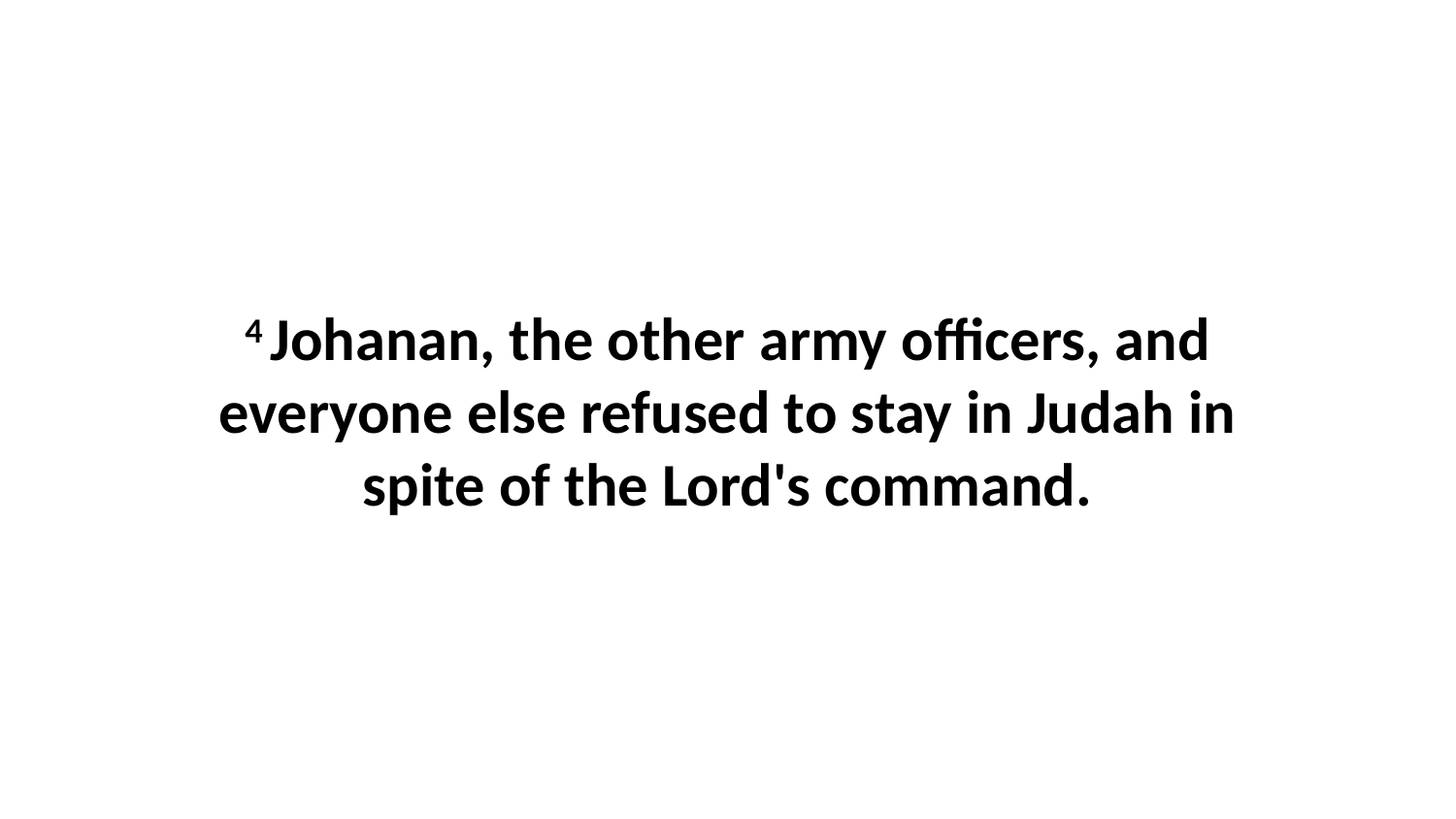

4 Johanan, the other army officers, and everyone else refused to stay in Judah in spite of the Lord's command.